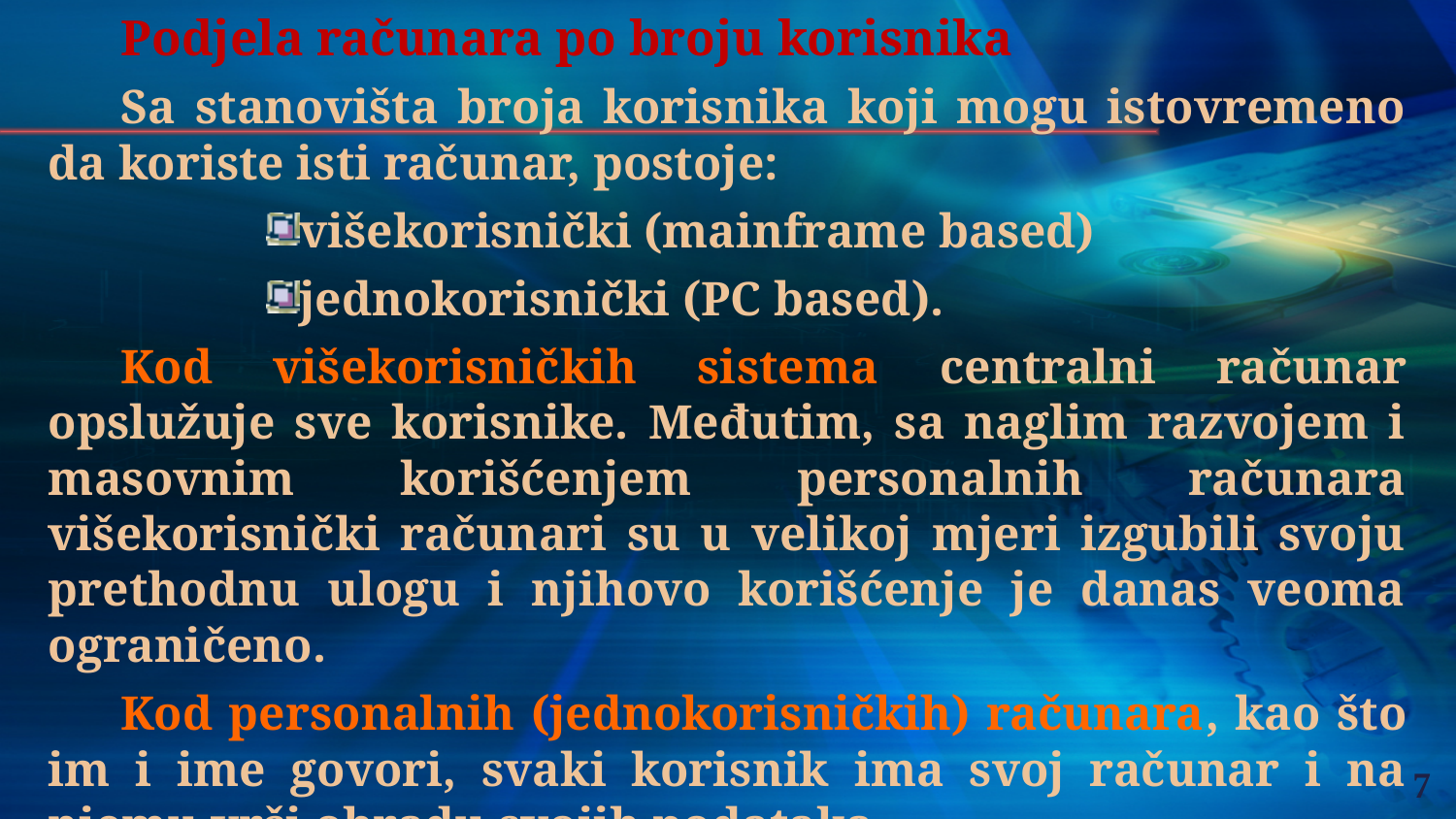

Podjela računara po broju korisnika
Sa stanovišta broja korisnika koji mogu istovremeno da koriste isti računar, postoje:
višekorisnički (mainframe based)
jednokorisnički (PC based).
Kod višekorisničkih sistema centralni računar opslužuje sve korisnike. Međutim, sa naglim razvojem i masovnim korišćenjem personalnih računara višekorisnički računari su u velikoj mjeri izgubili svoju prethodnu ulogu i njihovo korišćenje je danas veoma ograničeno.
Kod personalnih (jednokorisničkih) računara, kao što im i ime govori, svaki korisnik ima svoj računar i na njemu vrši obradu svojih podataka.
7